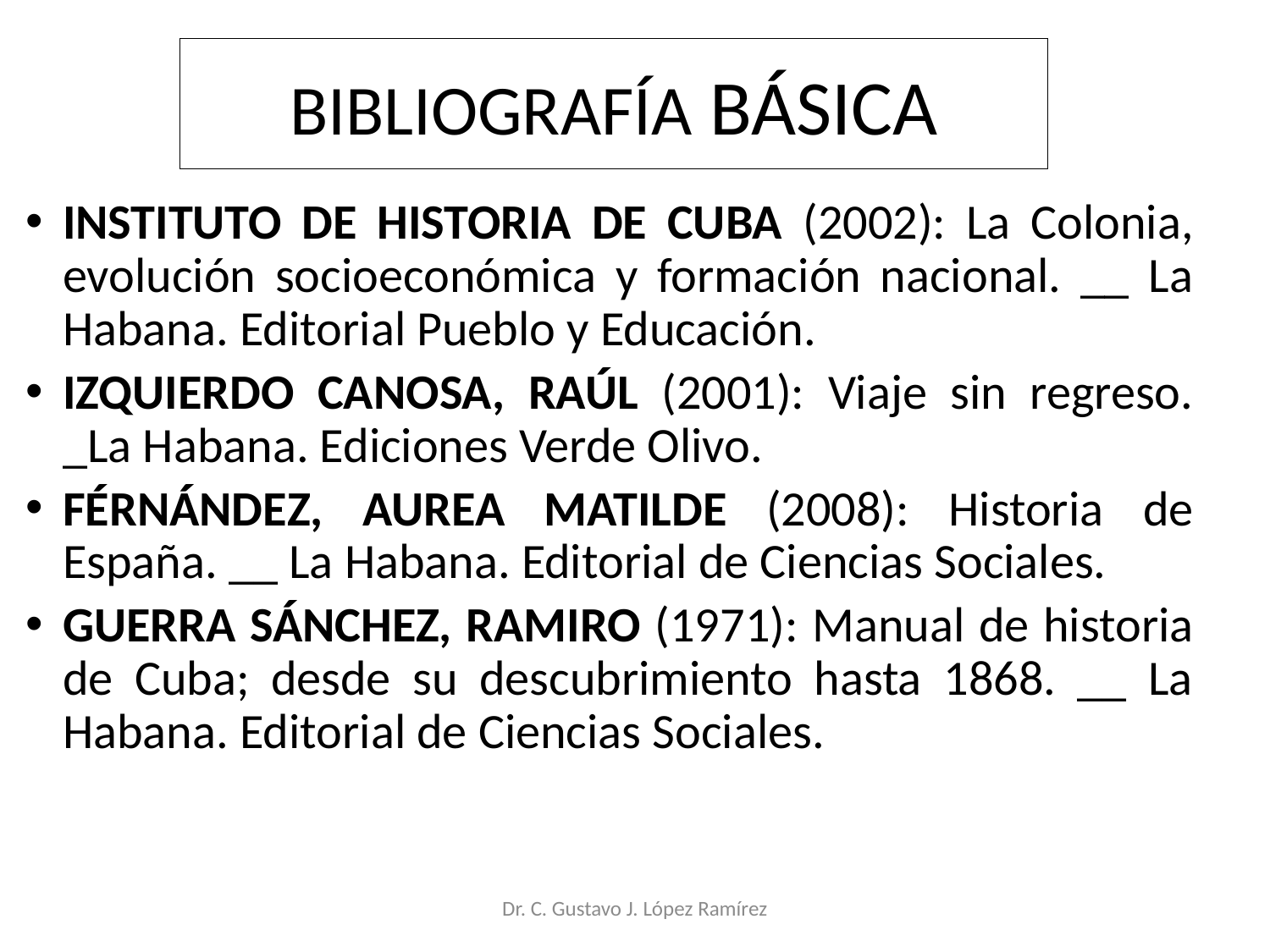

# BIBLIOGRAFÍA BÁSICA
INSTITUTO DE HISTORIA DE CUBA (2002): La Colonia, evolución socioeconómica y formación nacional. __ La Habana. Editorial Pueblo y Educación.
IZQUIERDO CANOSA, RAÚL (2001): Viaje sin regreso. _La Habana. Ediciones Verde Olivo.
FÉRNÁNDEZ, AUREA MATILDE (2008): Historia de España. __ La Habana. Editorial de Ciencias Sociales.
GUERRA SÁNCHEZ, RAMIRO (1971): Manual de historia de Cuba; desde su descubrimiento hasta 1868. __ La Habana. Editorial de Ciencias Sociales.
Dr. C. Gustavo J. López Ramírez